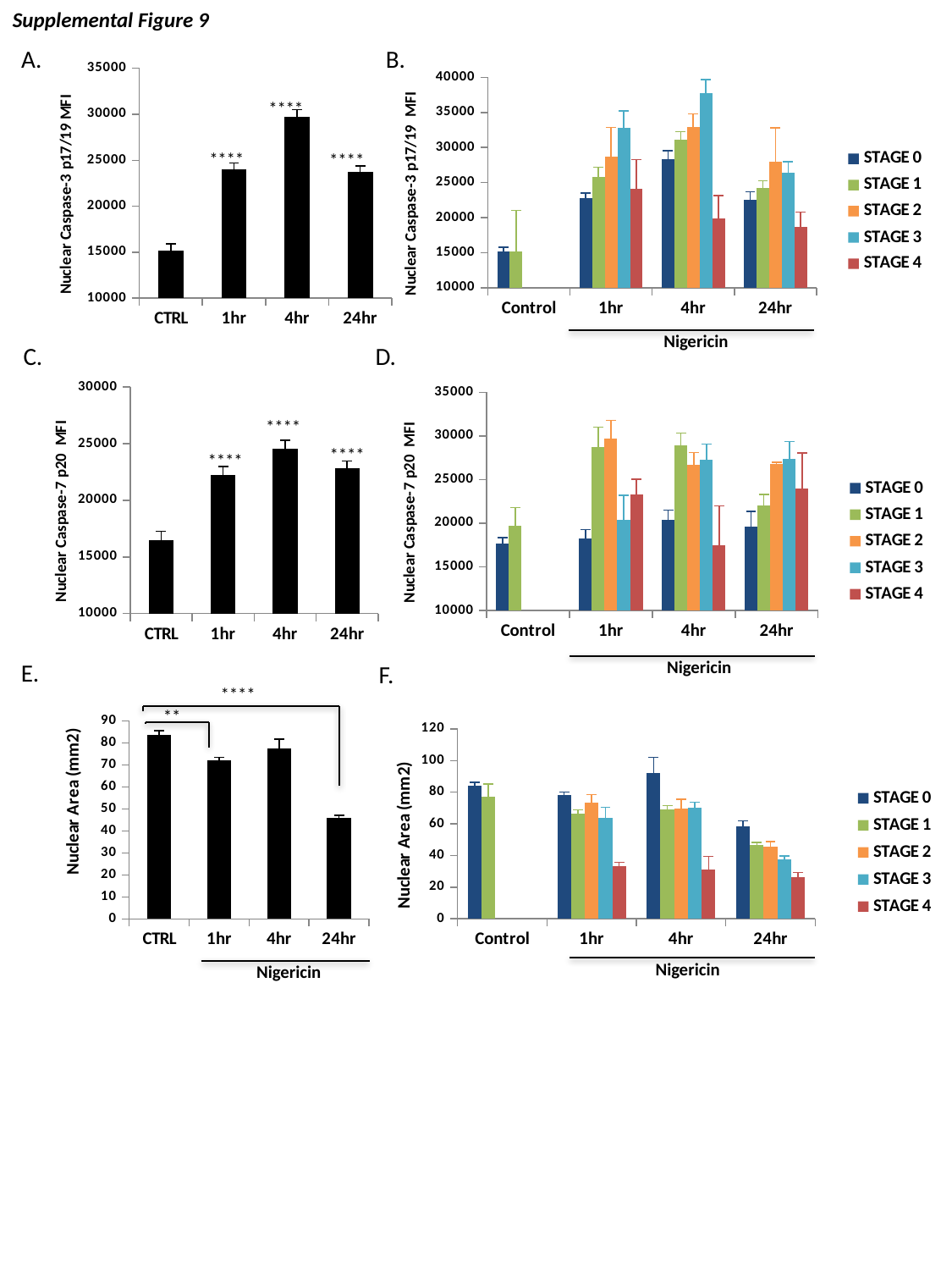

Supplemental Figure 9
A.
B.

### Chart

| Category | NUCLEAR  |
|---|---|
| CTRL | 15144.6779661017 |
| 1hr | 24001.47863247863 |
| 4hr | 29725.09375 |
| 24hr | 23753.41290322581 |

### Chart

| Category | STAGE 0 | STAGE 1 | STAGE 2 | STAGE 3 | STAGE 4 |
|---|---|---|---|---|---|
| Control | 15138.90566037736 | 15195.66666666667 | None | None | None |
| 1hr | 22725.1851851852 | 25778.95238095238 | 28721.28571428571 | 32756.75 | 24109.0 |
| 4hr | 28350.4761904762 | 31161.18181818182 | 32901.33333333334 | 37743.14285714286 | 19837.57142857143 |
| 24hr | 22583.97435897436 | 24236.16666666667 | 27986.66666666667 | 26416.96296296296 | 18683.07142857143 |
****
****
****
Nigericin
C.
D.

### Chart

| Category | STAGE 0 | STAGE 1 | STAGE 2 | STAGE 3 | STAGE 4 |
|---|---|---|---|---|---|
| Control | 17648.55223880589 | 19681.83333333331 | None | None | None |
| 1hr | 18192.8392857143 | 28693.68181818182 | 29743.09090909091 | 20367.77777777778 | 23262.0 |
| 4hr | 20415.88461538462 | 28897.35294117645 | 26654.5 | 27292.85185185185 | 17437.66666666667 |
| 24hr | 19624.13333333334 | 22006.33333333331 | 26789.5 | 27403.73333333333 | 23962.8888888889 |

### Chart

| Category | NUCLEAR  |
|---|---|
| CTRL | 16476.81818181818 |
| 1hr | 22266.8640776699 |
| 4hr | 24541.15384615385 |
| 24hr | 22835.64102564103 |
****
****
****
Nigericin
E.
F.
****

### Chart

| Category |  |
|---|---|
| CTRL | 83.80132450331126 |
| 1hr | 72.02714932126698 |
| 4hr | 77.3695652173913 |
| 24hr | 45.85355648535509 |
**

### Chart

| Category | STAGE 0 | STAGE 1 | STAGE 2 | STAGE 3 | STAGE 4 |
|---|---|---|---|---|---|
| Control | 84.33333333333285 | 77.36363636363635 | None | None | None |
| 1hr | 78.088888888887 | 66.5476190476191 | 73.38888888888654 | 63.58333333333334 | 33.4 |
| 4hr | 92.17525773195734 | 69.11428571428571 | 69.5 | 70.08571428571427 | 31.2 |
| 24hr | 58.2962962962963 | 46.40594059405941 | 45.625 | 37.58139534883721 | 26.45454545454545 |
Nigericin
Nigericin